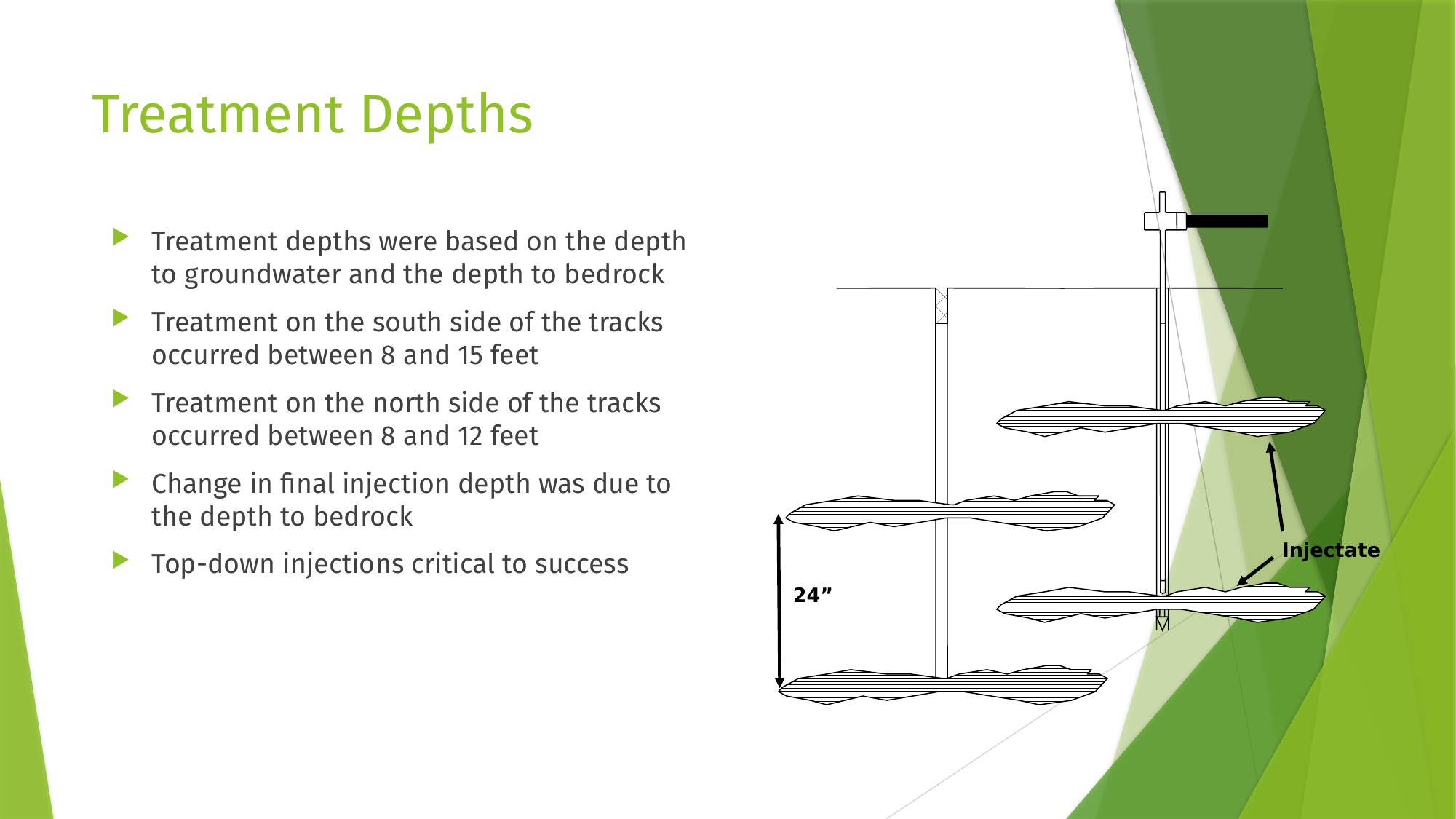

# Treatment Depths

Injectate

Treatment depths were based on the depth to groundwater and the depth to bedrock
Treatment on the south side of the tracks occurred between 8 and 15 feet
Treatment on the north side of the tracks occurred between 8 and 12 feet
Change in final injection depth was due to the depth to bedrock
Top-down injections critical to success

24”